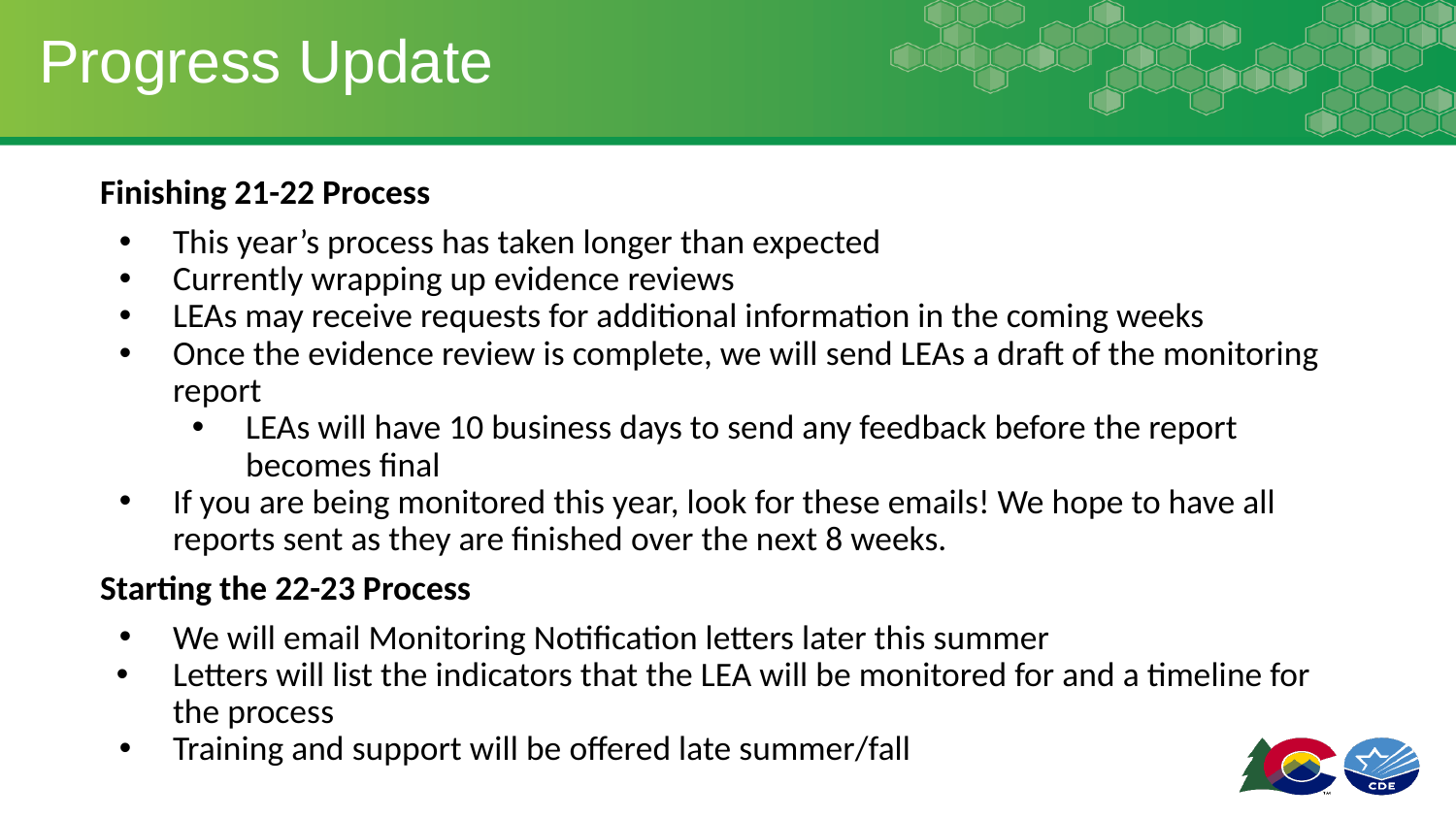

# Progress Update
Finishing 21-22 Process
This year’s process has taken longer than expected
Currently wrapping up evidence reviews
LEAs may receive requests for additional information in the coming weeks
Once the evidence review is complete, we will send LEAs a draft of the monitoring report
LEAs will have 10 business days to send any feedback before the report becomes final
If you are being monitored this year, look for these emails! We hope to have all reports sent as they are finished over the next 8 weeks.
Starting the 22-23 Process
We will email Monitoring Notification letters later this summer
Letters will list the indicators that the LEA will be monitored for and a timeline for the process
Training and support will be offered late summer/fall